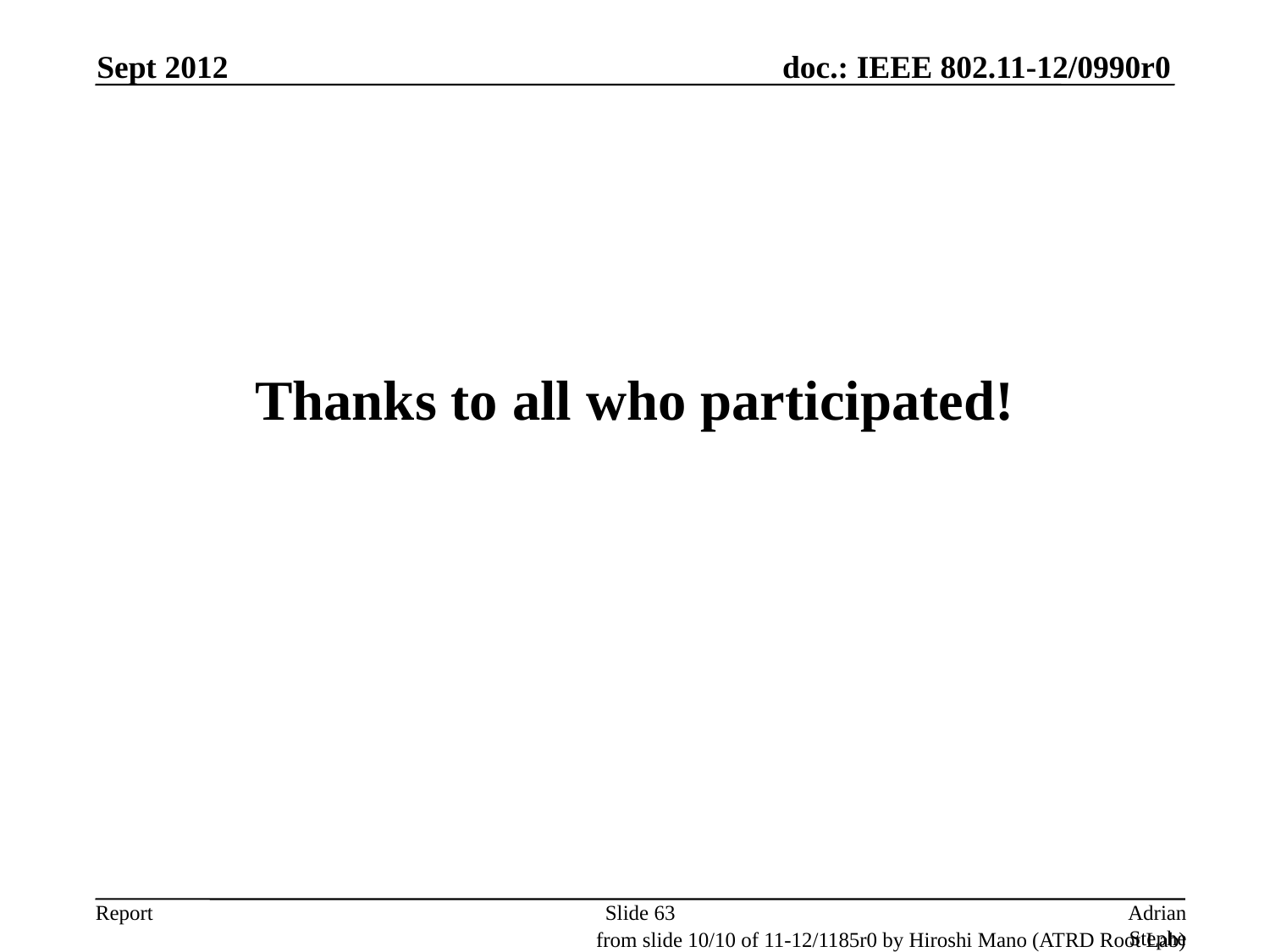

Sept 2012
# Thanks to all who participated!

Slide 63
Adrian Stephens, Intel Corporation
from slide 10/10 of 11-12/1185r0 by Hiroshi Mano (ATRD Root Lab)